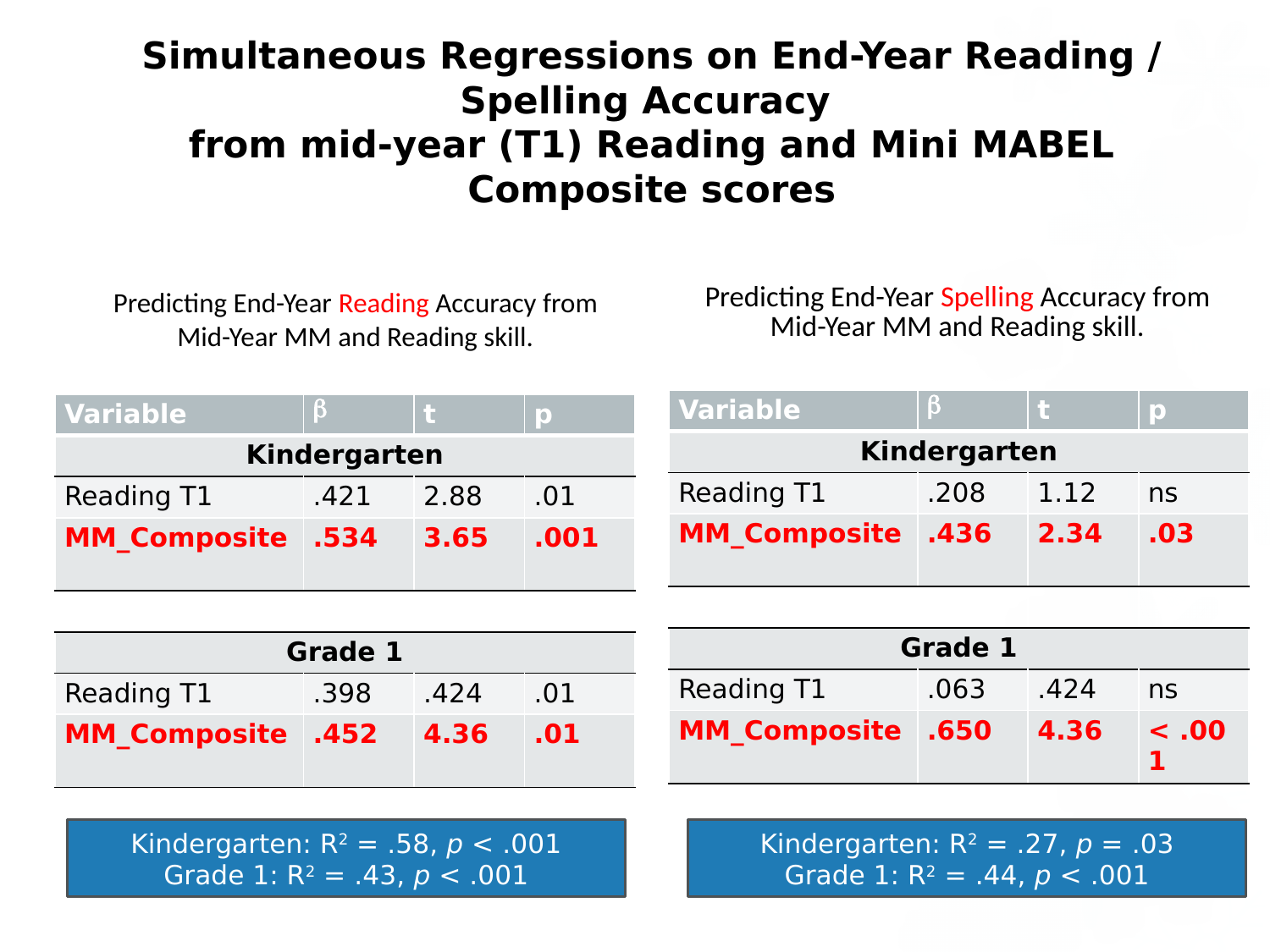

# Simultaneous Regressions on End-Year Reading / Spelling Accuracy from mid-year (T1) Reading and Mini MABEL Composite scores
Predicting End-Year Reading Accuracy from Mid-Year MM and Reading skill.
Predicting End-Year Spelling Accuracy from Mid-Year MM and Reading skill.
| Variable | β | t | p |
| --- | --- | --- | --- |
| Kindergarten |  |  |  |
| Reading T1 | .208 | 1.12 | ns |
| MM\_Composite | .436 | 2.34 | .03 |
|  |  |  |  |
| Grade 1 |  |  |  |
| Reading T1 | .063 | .424 | ns |
| MM\_Composite | .650 | 4.36 | < .001 |
| Variable | β | t | p |
| --- | --- | --- | --- |
| Kindergarten |  |  |  |
| Reading T1 | .421 | 2.88 | .01 |
| MM\_Composite | .534 | 3.65 | .001 |
|  |  |  |  |
| Grade 1 |  |  |  |
| Reading T1 | .398 | .424 | .01 |
| MM\_Composite | .452 | 4.36 | .01 |
Kindergarten: R2 = .58, p < .001
Grade 1: R2 = .43, p < .001
Kindergarten: R2 = .27, p = .03
Grade 1: R2 = .44, p < .001